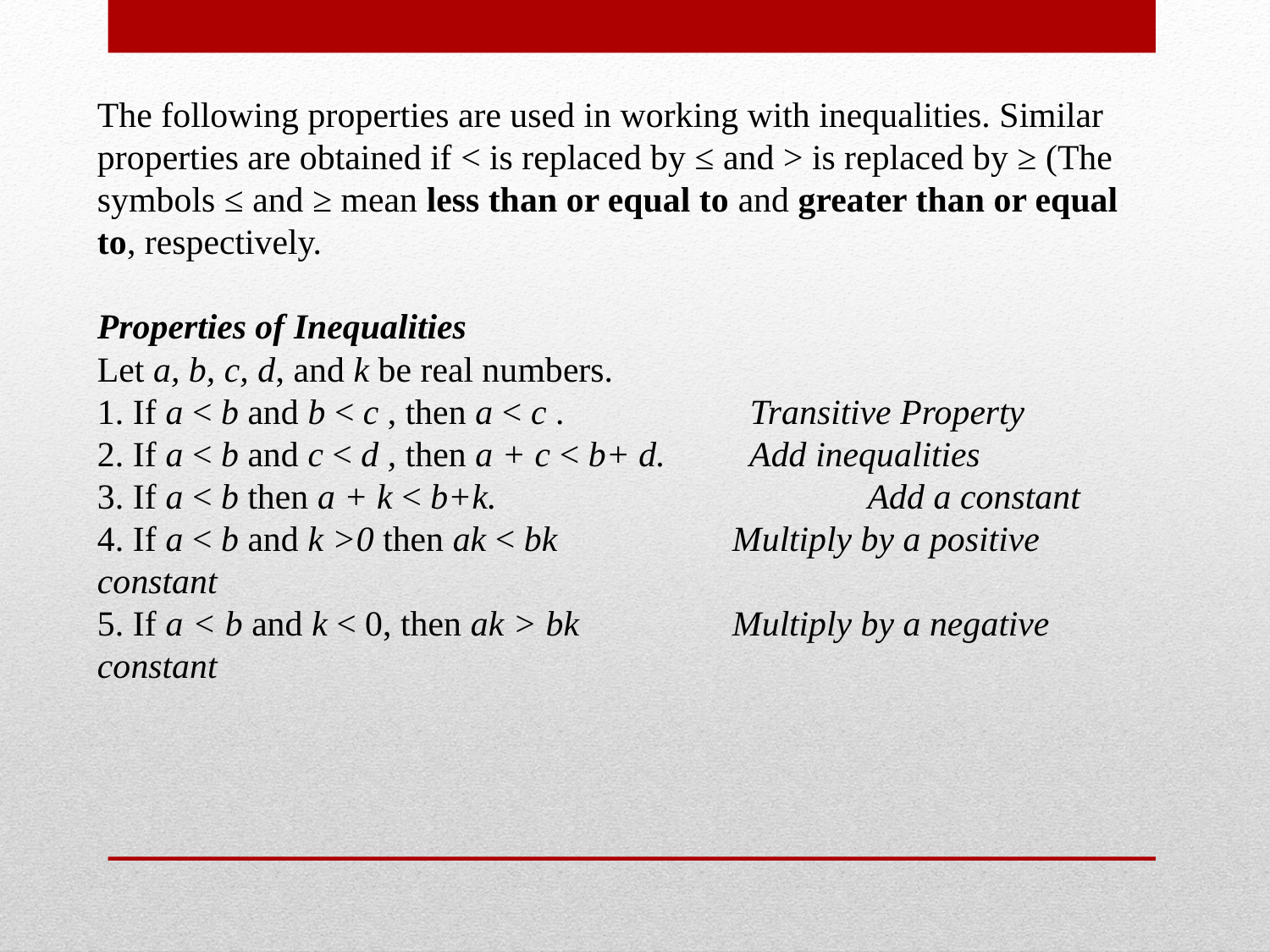

The following properties are used in working with inequalities. Similar properties are obtained if < is replaced by ≤ and > is replaced by ≥ (The symbols ≤ and ≥ mean less than or equal to and greater than or equal to, respectively.

Properties of Inequalities
Let a, b, c, d, and k be real numbers.
1. If a < b and b < c , then a < c . 		  Transitive Property
2. If a < b and c < d , then a + c < b+ d.	  Add inequalities
3. If a < b then a + k < b+k. 			 Add a constant
4. If a < b and k >0 then ak < bk 		Multiply by a positive constant
5. If a < b and k < 0, then ak > bk 		Multiply by a negative constant